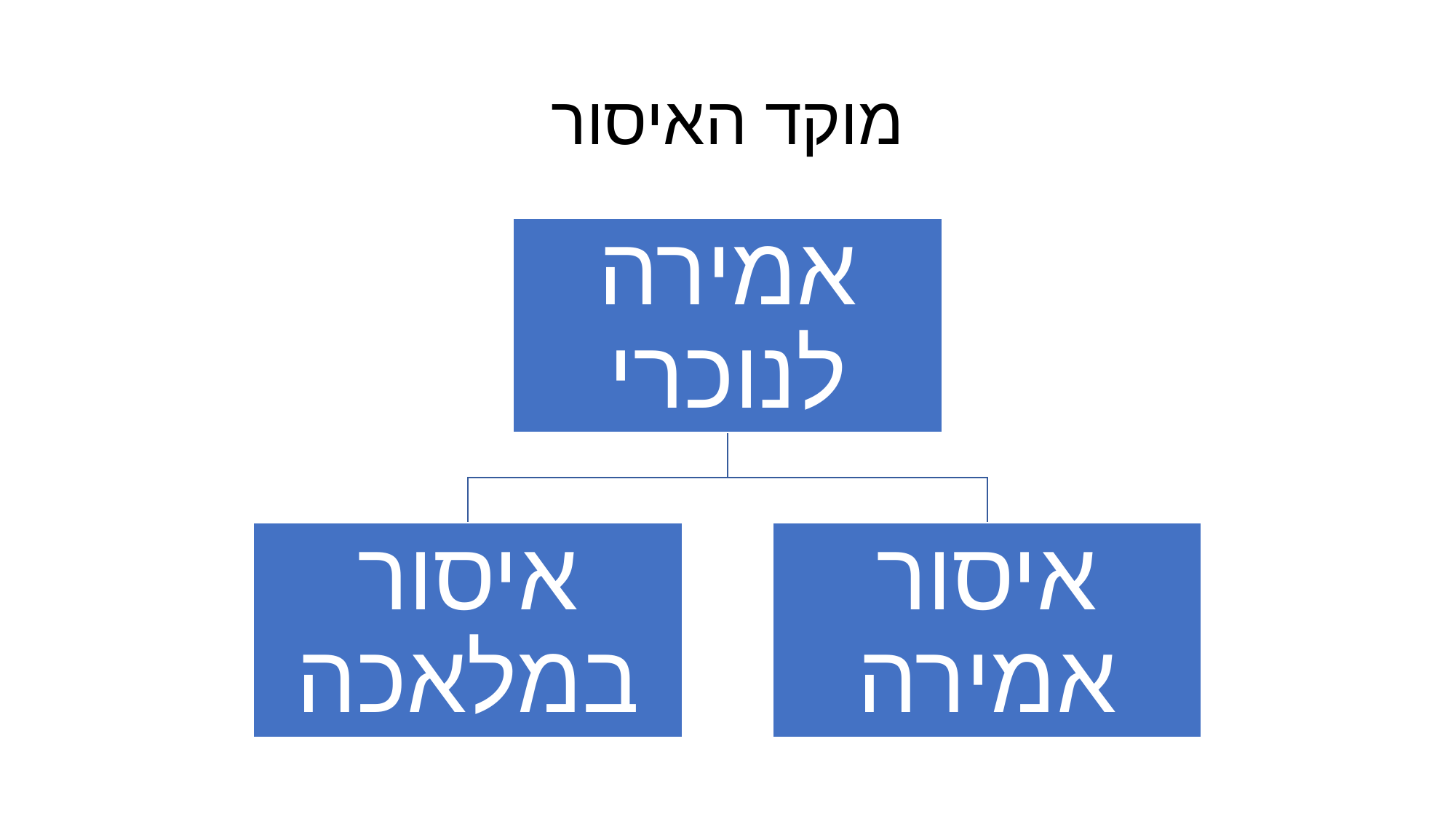

# מוקד האיסור
אמירה לנוכרי
איסור אמירה
איסור במלאכה